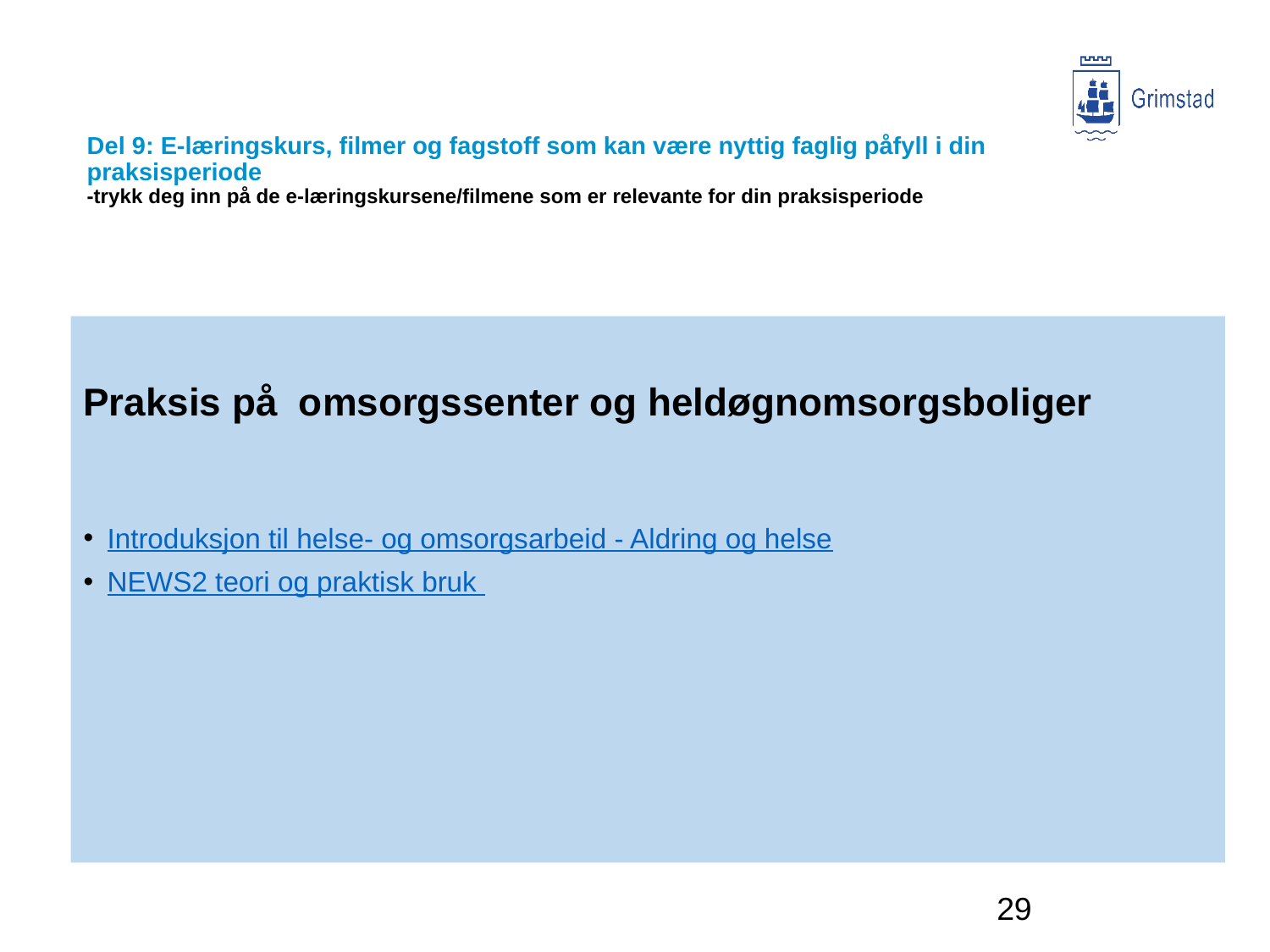

# Del 9: E-læringskurs, filmer og fagstoff som kan være nyttig faglig påfyll i din praksisperiode -trykk deg inn på de e-læringskursene/filmene som er relevante for din praksisperiode

Praksis på  omsorgssenter og heldøgnomsorgsboliger

Introduksjon til helse- og omsorgsarbeid - Aldring og helse
NEWS2 teori og praktisk bruk

29